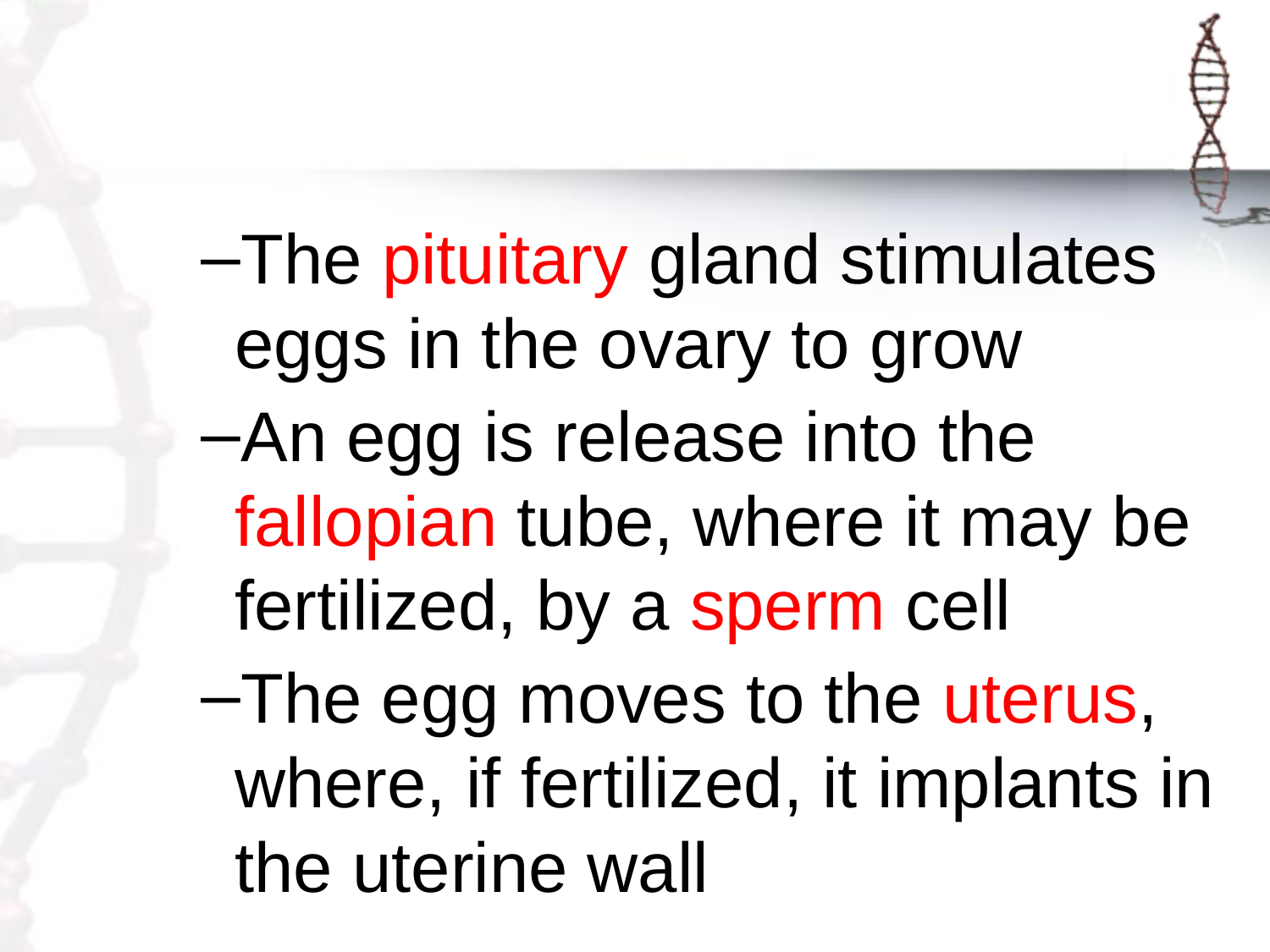

#
The pituitary gland stimulates eggs in the ovary to grow
An egg is release into the fallopian tube, where it may be fertilized, by a sperm cell
The egg moves to the uterus, where, if fertilized, it implants in the uterine wall